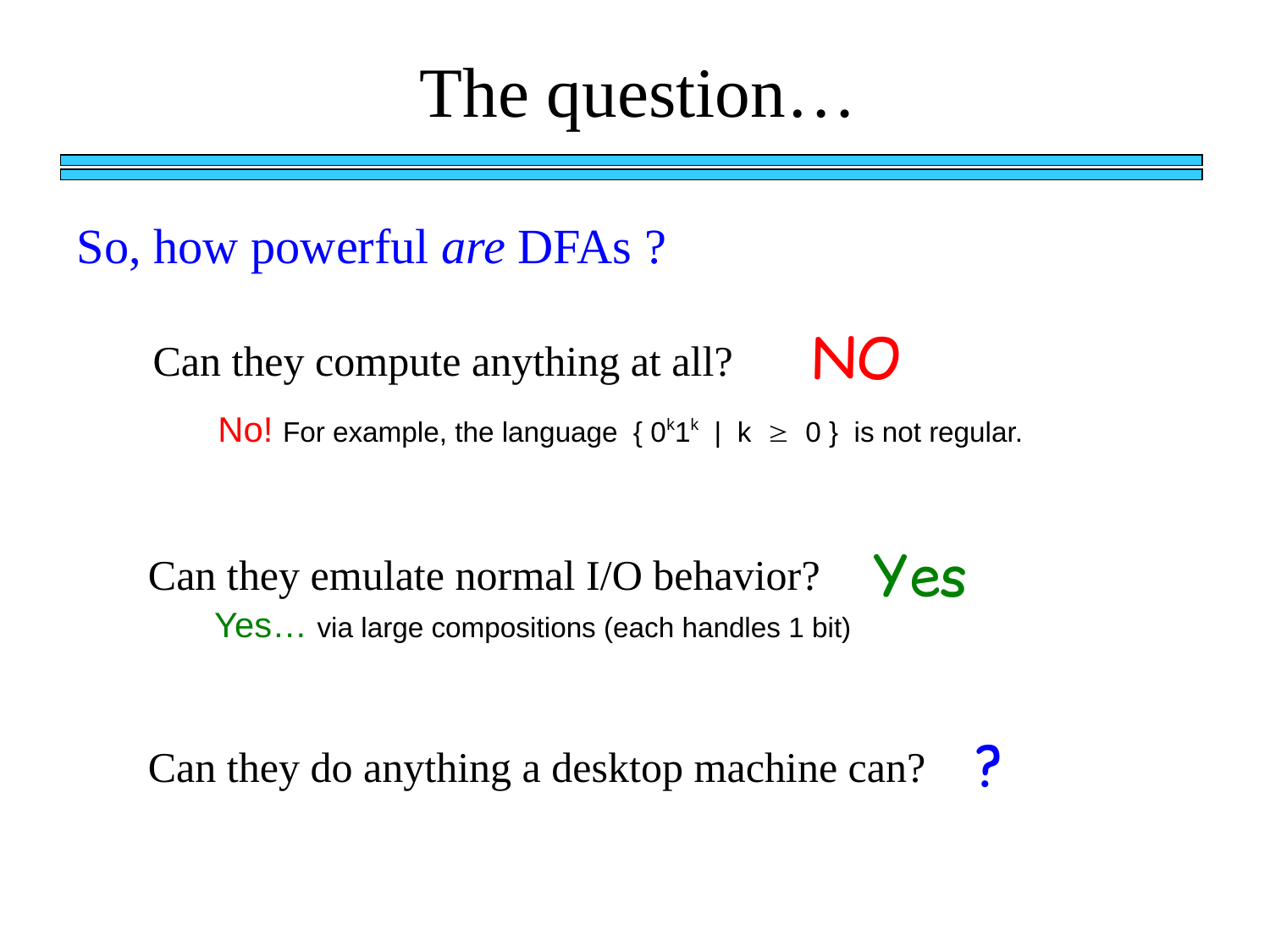

The question…

So, how powerful are DFAs ?
NO
 Can they compute anything at all?
No! For example, the language  { 0k1k  |  k  ≥  0 }  is not regular.
Yes
 Can they emulate normal I/O behavior?
Yes… via large compositions (each handles 1 bit)
?
 Can they do anything a desktop machine can?